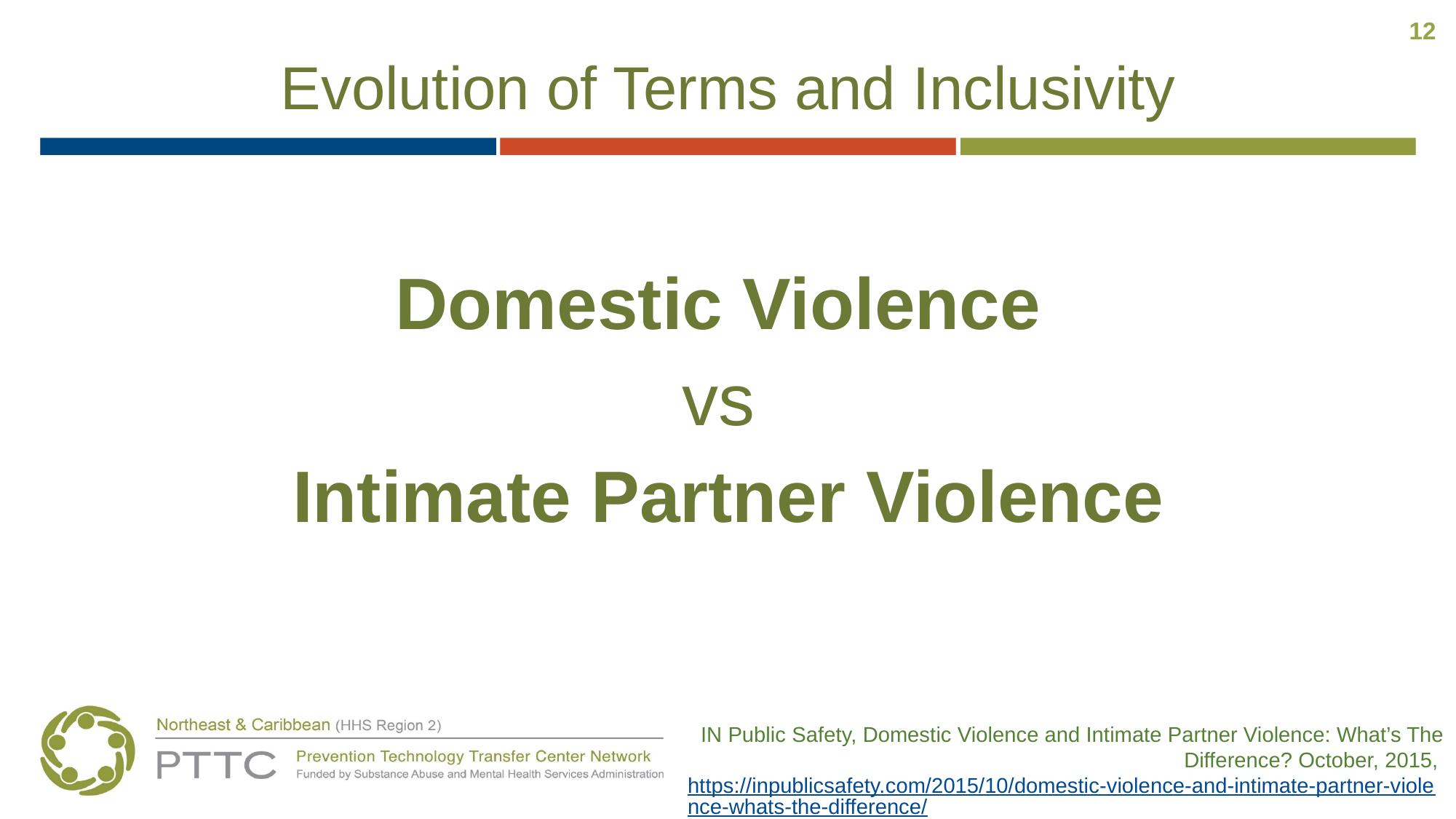

12
# Evolution of Terms and Inclusivity

Domestic Violence
vs
Intimate Partner Violence
IN Public Safety, Domestic Violence and Intimate Partner Violence: What’s The Difference? October, 2015, https://inpublicsafety.com/2015/10/domestic-violence-and-intimate-partner-violence-whats-the-difference/